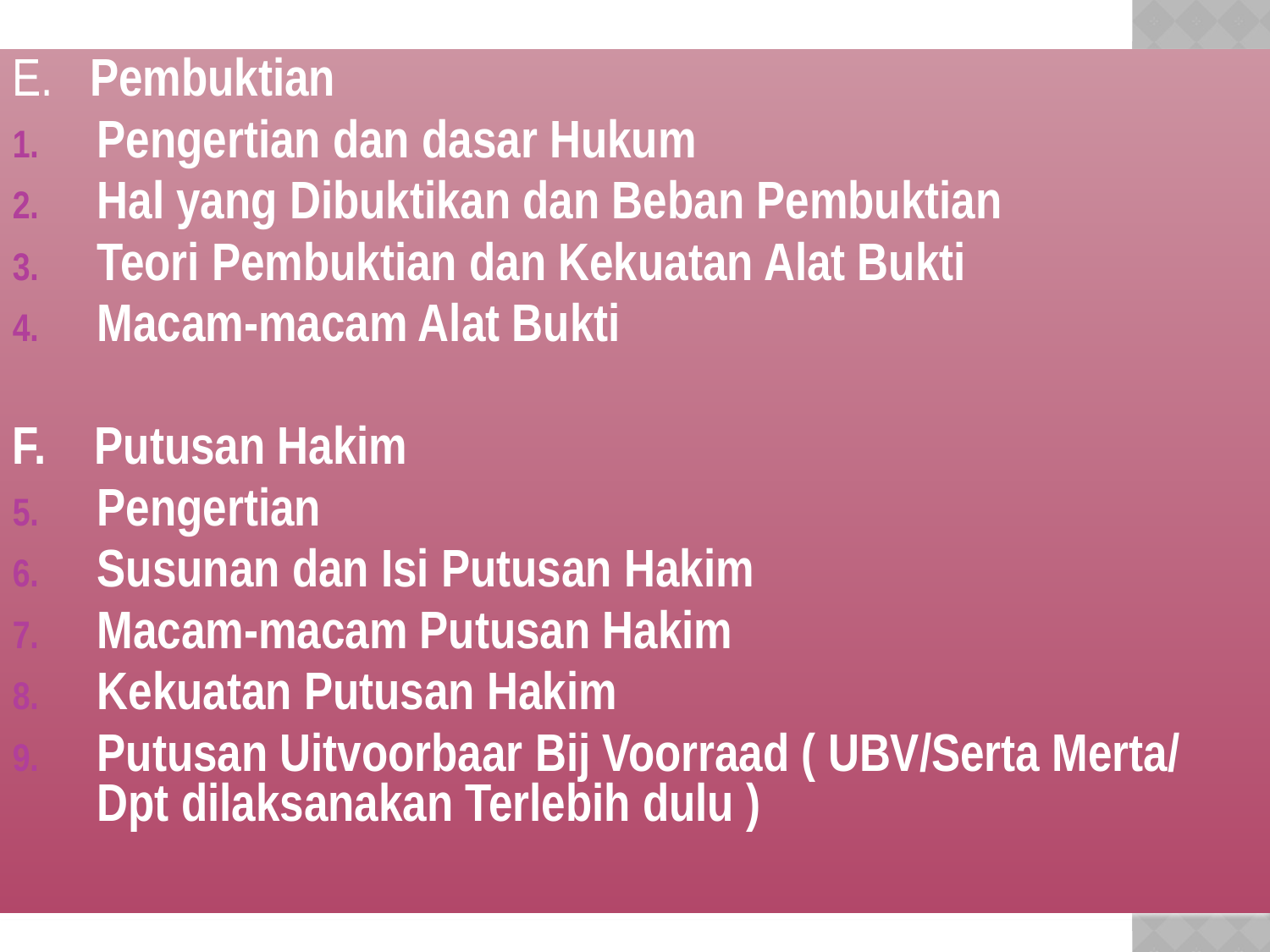

E.   Pembuktian
Pengertian dan dasar Hukum
Hal yang Dibuktikan dan Beban Pembuktian
Teori Pembuktian dan Kekuatan Alat Bukti
Macam-macam Alat Bukti

F.    Putusan Hakim
Pengertian
Susunan dan Isi Putusan Hakim
Macam-macam Putusan Hakim
Kekuatan Putusan Hakim
Putusan Uitvoorbaar Bij Voorraad ( UBV/Serta Merta/ Dpt dilaksanakan Terlebih dulu )